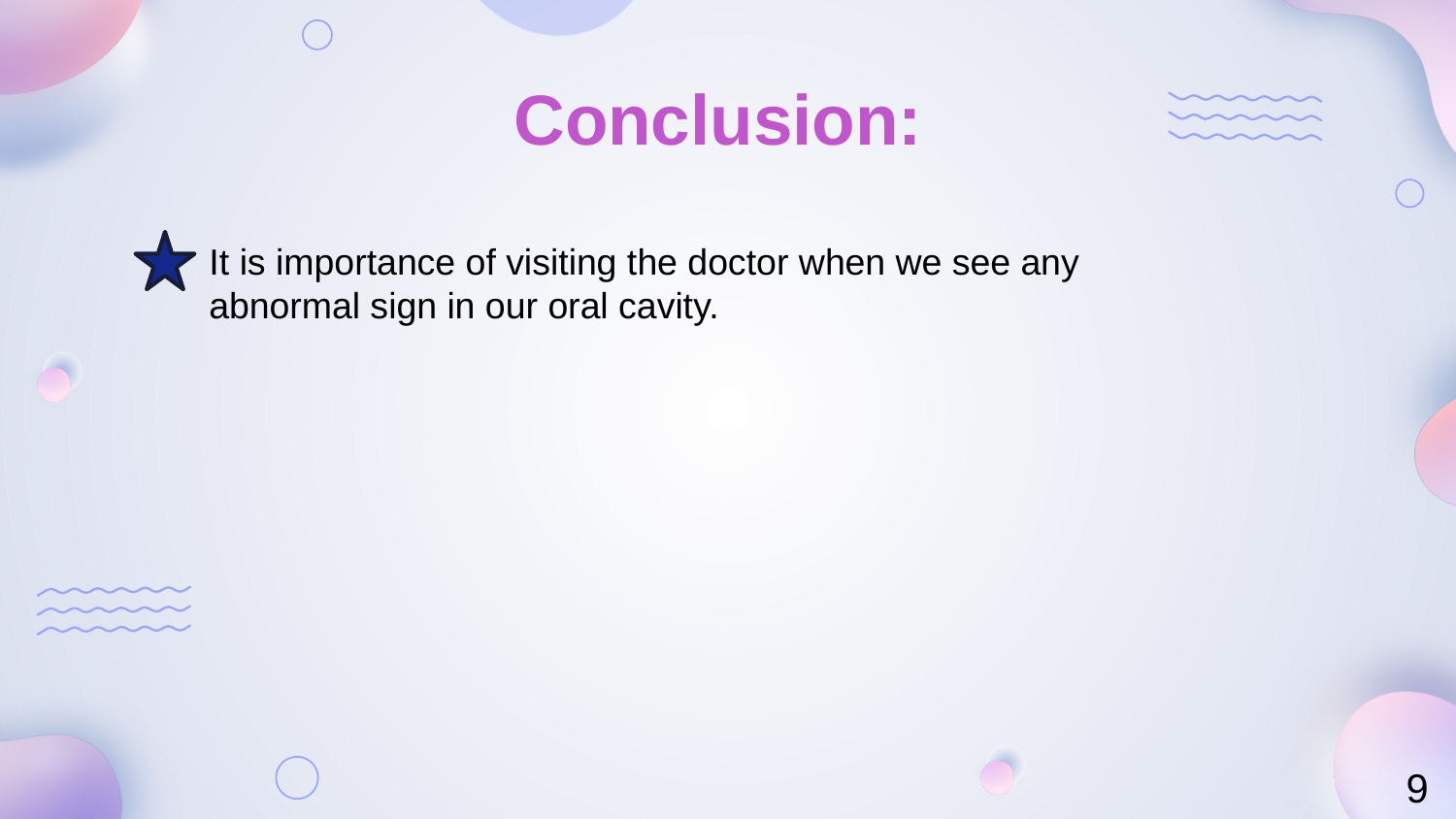

# Conclusion:

It is importance of visiting the doctor when we see any abnormal sign in our oral cavity.
9